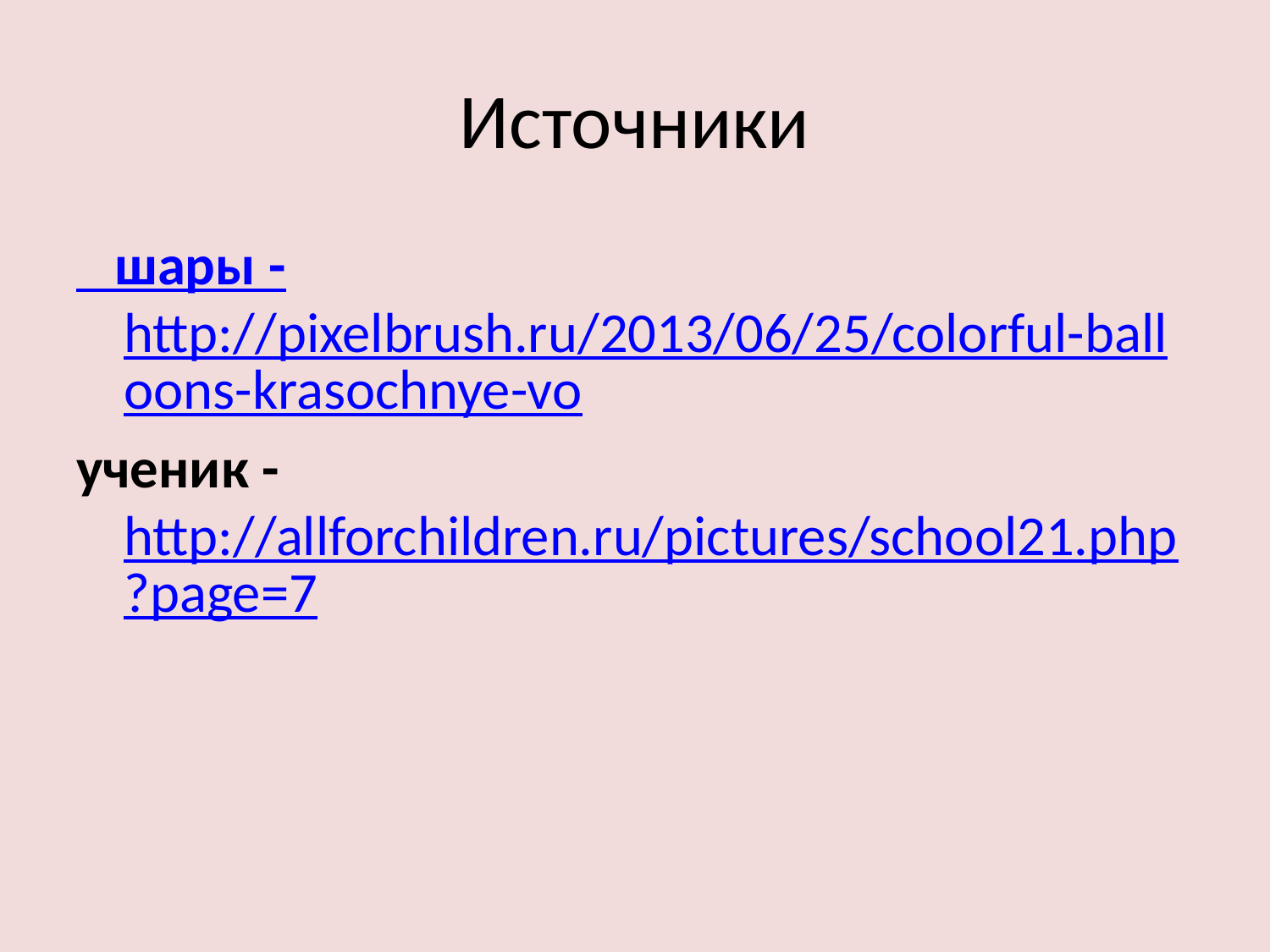

# Источники
   шары -http://pixelbrush.ru/2013/06/25/colorful-balloons-krasochnye-vo
ученик - http://allforchildren.ru/pictures/school21.php?page=7